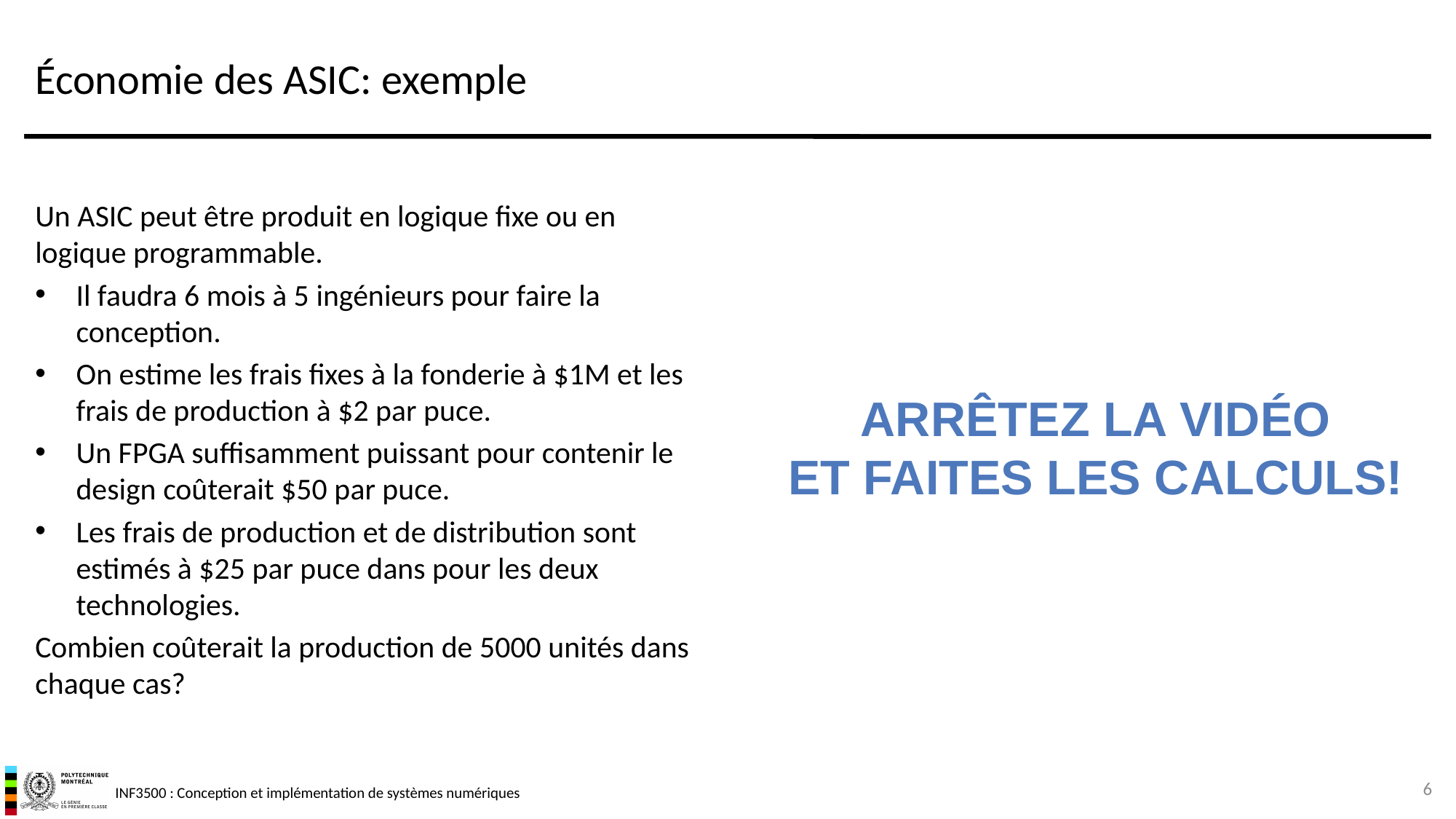

# Économie des ASIC: exemple
Un ASIC peut être produit en logique fixe ou en logique programmable.
Il faudra 6 mois à 5 ingénieurs pour faire la conception.
On estime les frais fixes à la fonderie à $1M et les frais de production à $2 par puce.
Un FPGA suffisamment puissant pour contenir le design coûterait $50 par puce.
Les frais de production et de distribution sont estimés à $25 par puce dans pour les deux technologies.
Combien coûterait la production de 5000 unités dans chaque cas?

Arrêtez la vidéo
et faites les calculs!
6